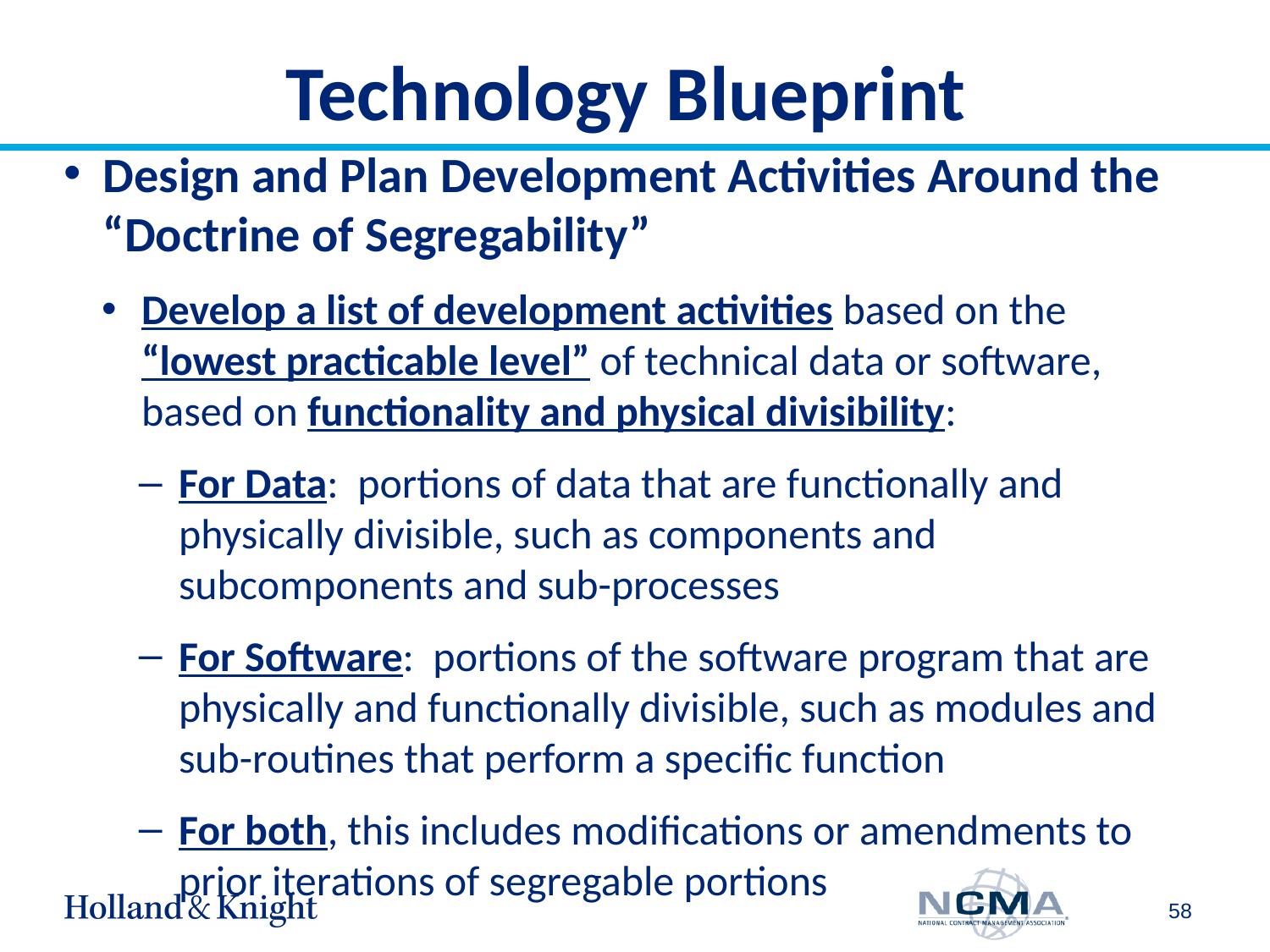

# Technology Blueprint
Design and Plan Development Activities Around the “Doctrine of Segregability”
Develop a list of development activities based on the “lowest practicable level” of technical data or software, based on functionality and physical divisibility:
For Data:  portions of data that are functionally and physically divisible, such as components and subcomponents and sub-processes
For Software:  portions of the software program that are physically and functionally divisible, such as modules and sub-routines that perform a specific function
For both, this includes modifications or amendments to prior iterations of segregable portions
58